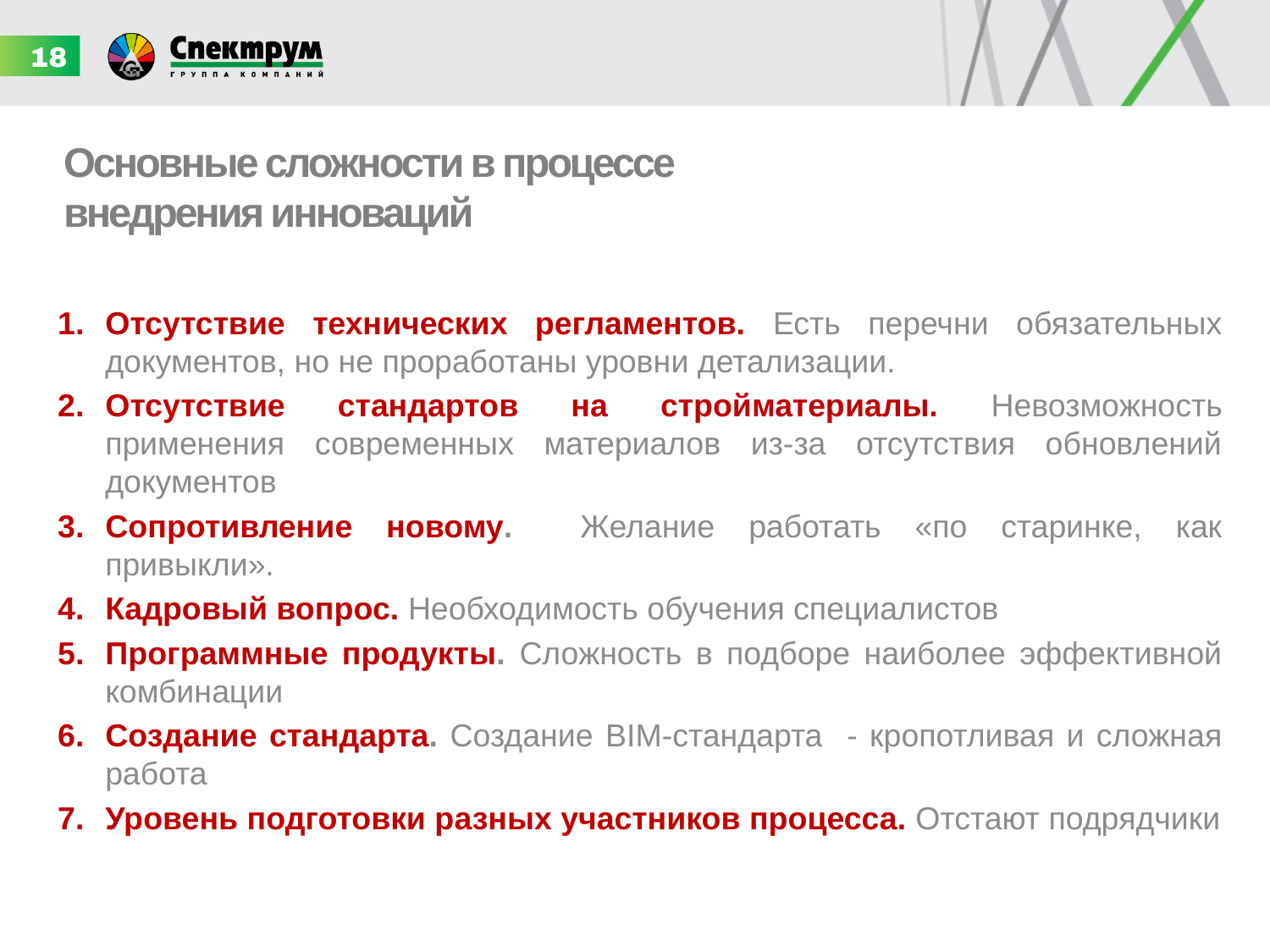

18
# Основные сложности в процессе внедрения инноваций
Отсутствие технических регламентов. Есть перечни обязательных документов, но не проработаны уровни детализации.
Отсутствие стандартов на стройматериалы. Невозможность применения современных материалов из-за отсутствия обновлений документов
Сопротивление новому.  Желание работать «по старинке, как привыкли».
Кадровый вопрос. Необходимость обучения специалистов
Программные продукты. Сложность в подборе наиболее эффективной комбинации
Создание стандарта. Создание BIM-стандарта  - кропотливая и сложная работа
Уровень подготовки разных участников процесса. Отстают подрядчики